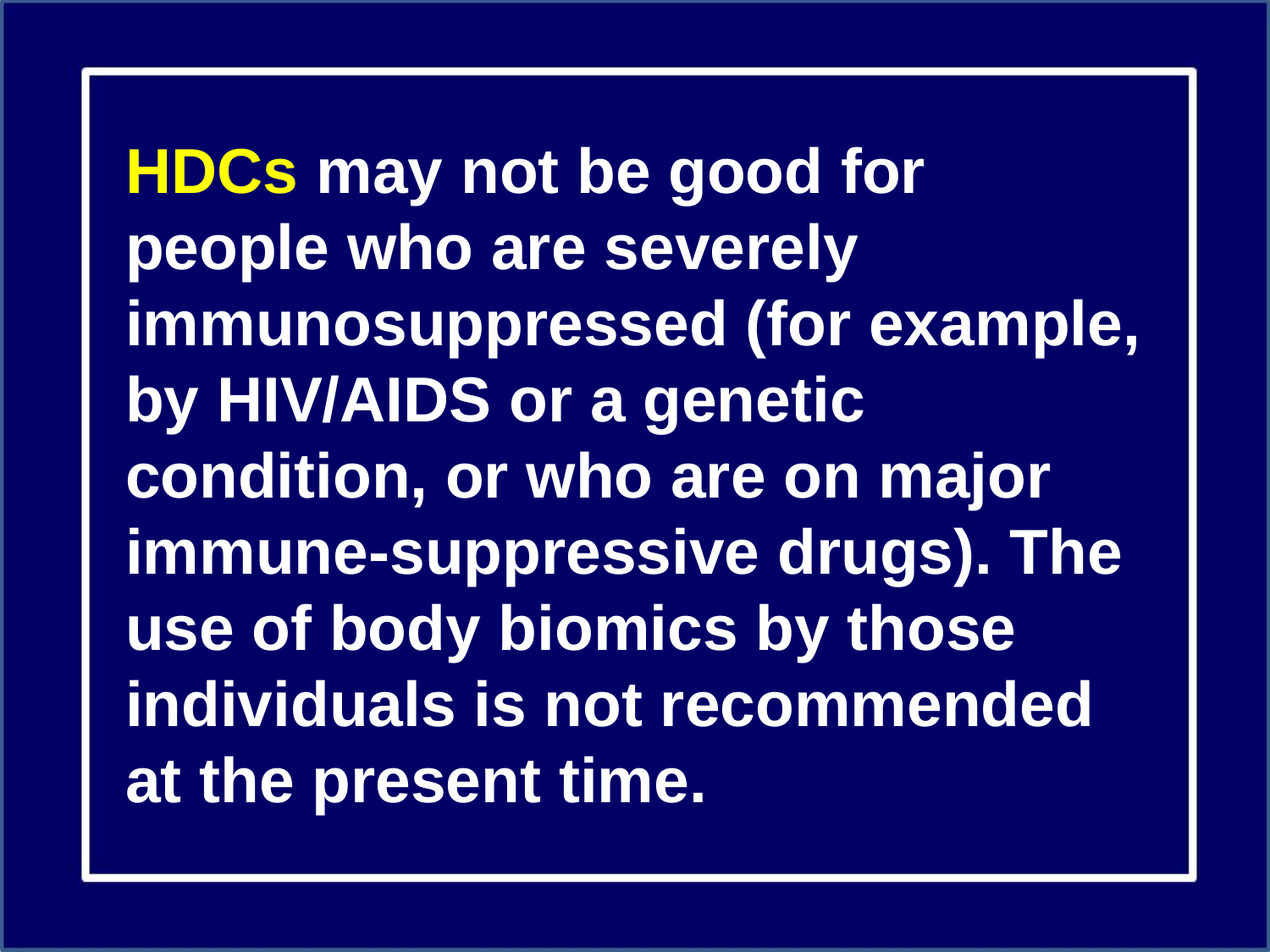

HDCs may not be good for people who are severely immunosuppressed (for example, by HIV/AIDS or a genetic condition, or who are on major immune-suppressive drugs). The use of body biomics by those individuals is not recommended at the present time.